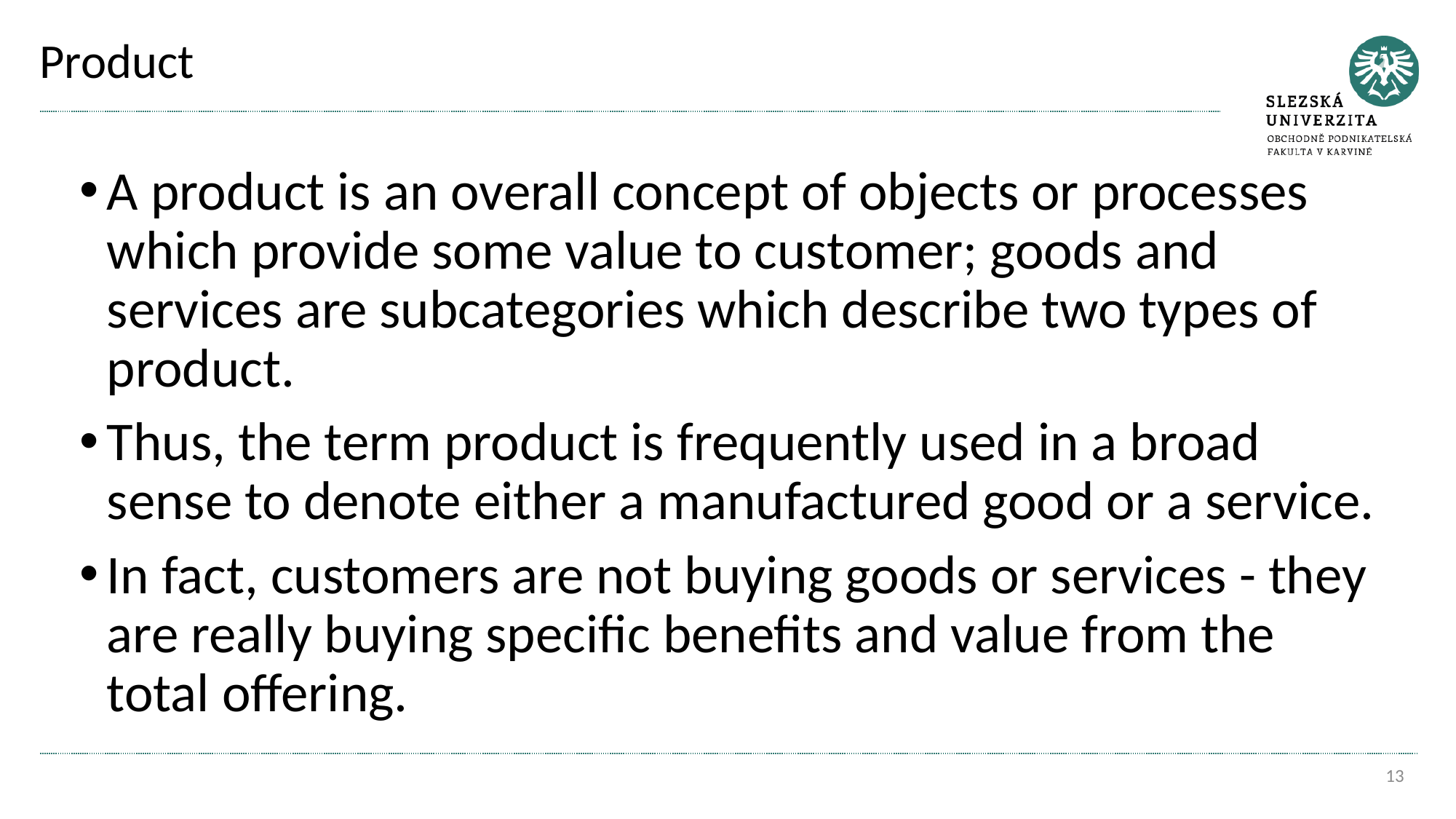

# Product
A product is an overall concept of objects or processes which provide some value to customer; goods and services are subcategories which describe two types of product.
Thus, the term product is frequently used in a broad sense to denote either a manufactured good or a service.
In fact, customers are not buying goods or services - they are really buying specific benefits and value from the total offering.
13